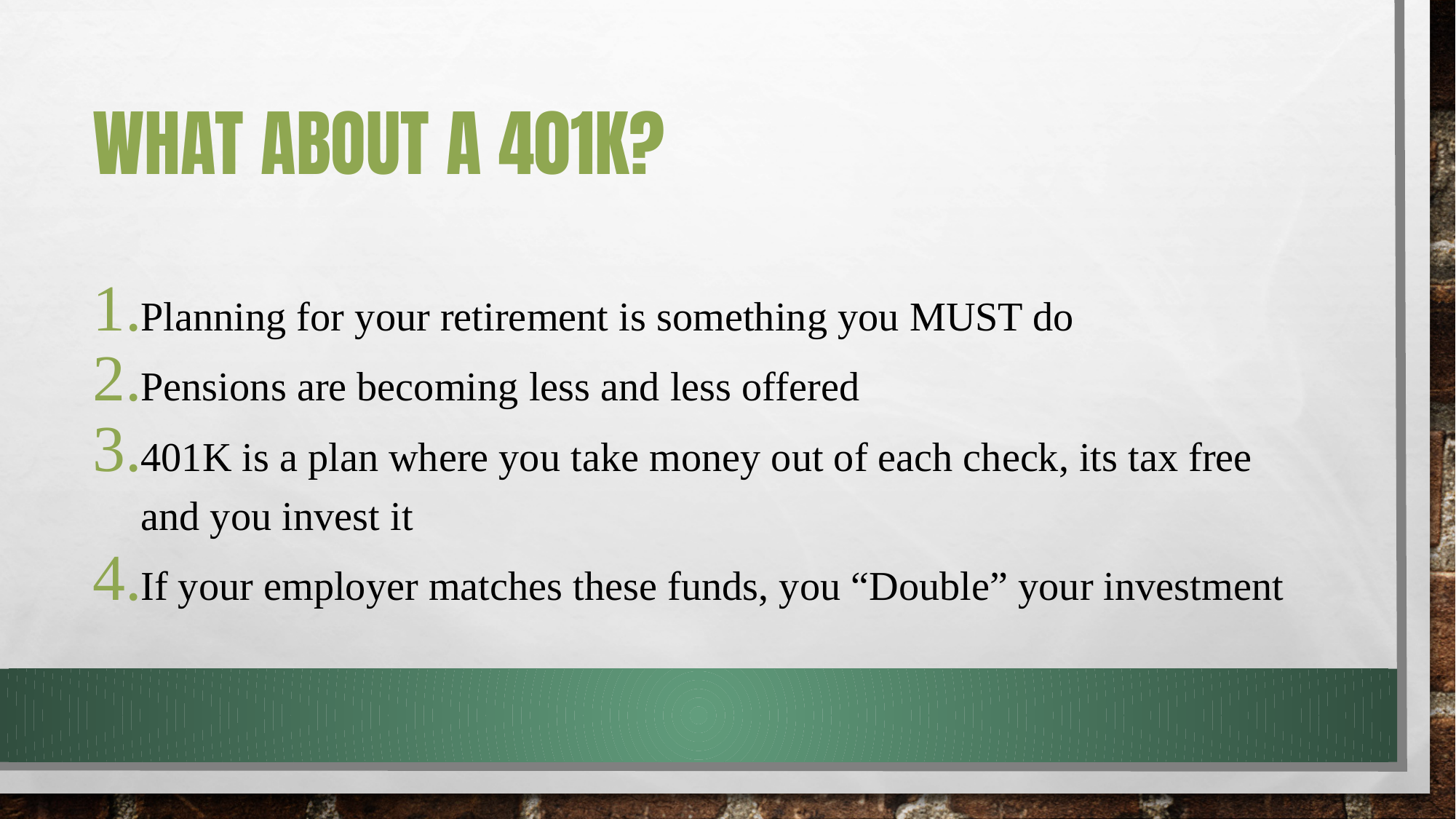

# What about a 401K?
Planning for your retirement is something you MUST do
Pensions are becoming less and less offered
401K is a plan where you take money out of each check, its tax free and you invest it
If your employer matches these funds, you “Double” your investment